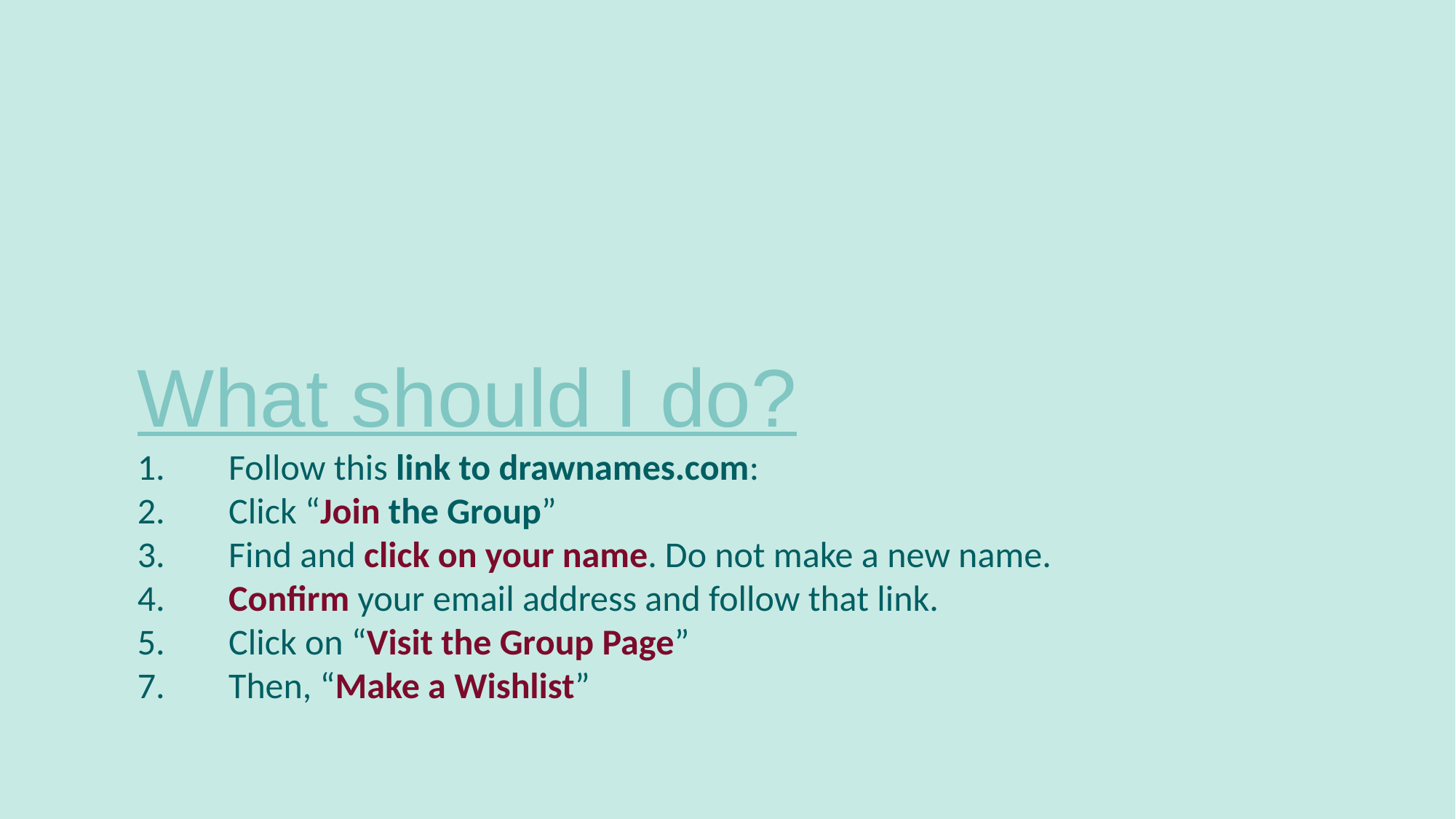

What should I do?
1.       Follow this link to drawnames.com:
2.       Click “Join the Group”
3.       Find and click on your name. Do not make a new name.
4.       Confirm your email address and follow that link.
5.       Click on “Visit the Group Page”
7.       Then, “Make a Wishlist”